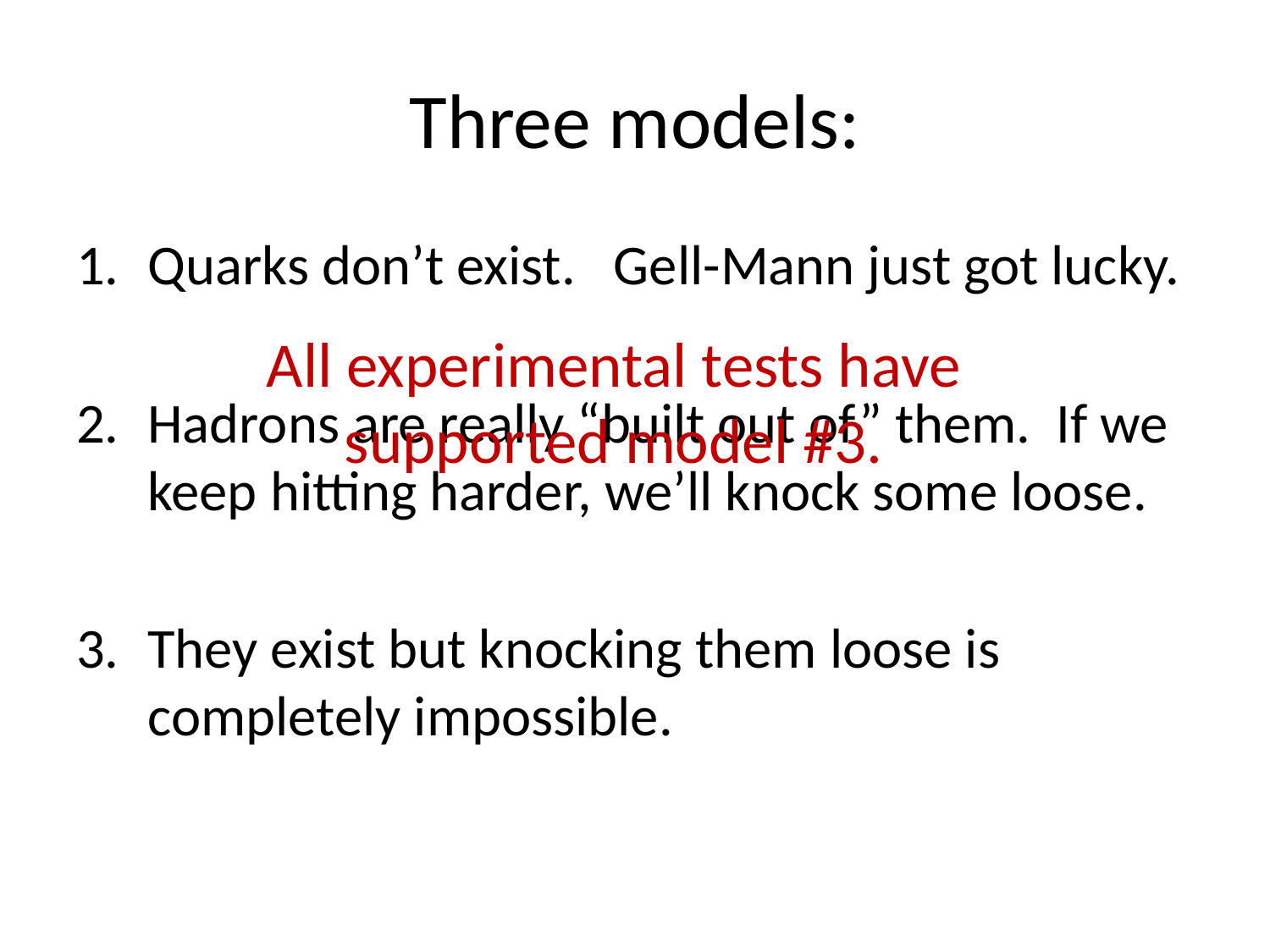

# Three models:
Quarks don’t exist.   Gell-Mann just got lucky.

Hadrons are really “built out of” them.  If we keep hitting harder, we’ll knock some loose.

They exist but knocking them loose is completely impossible.

All experimental tests have supported model #3.